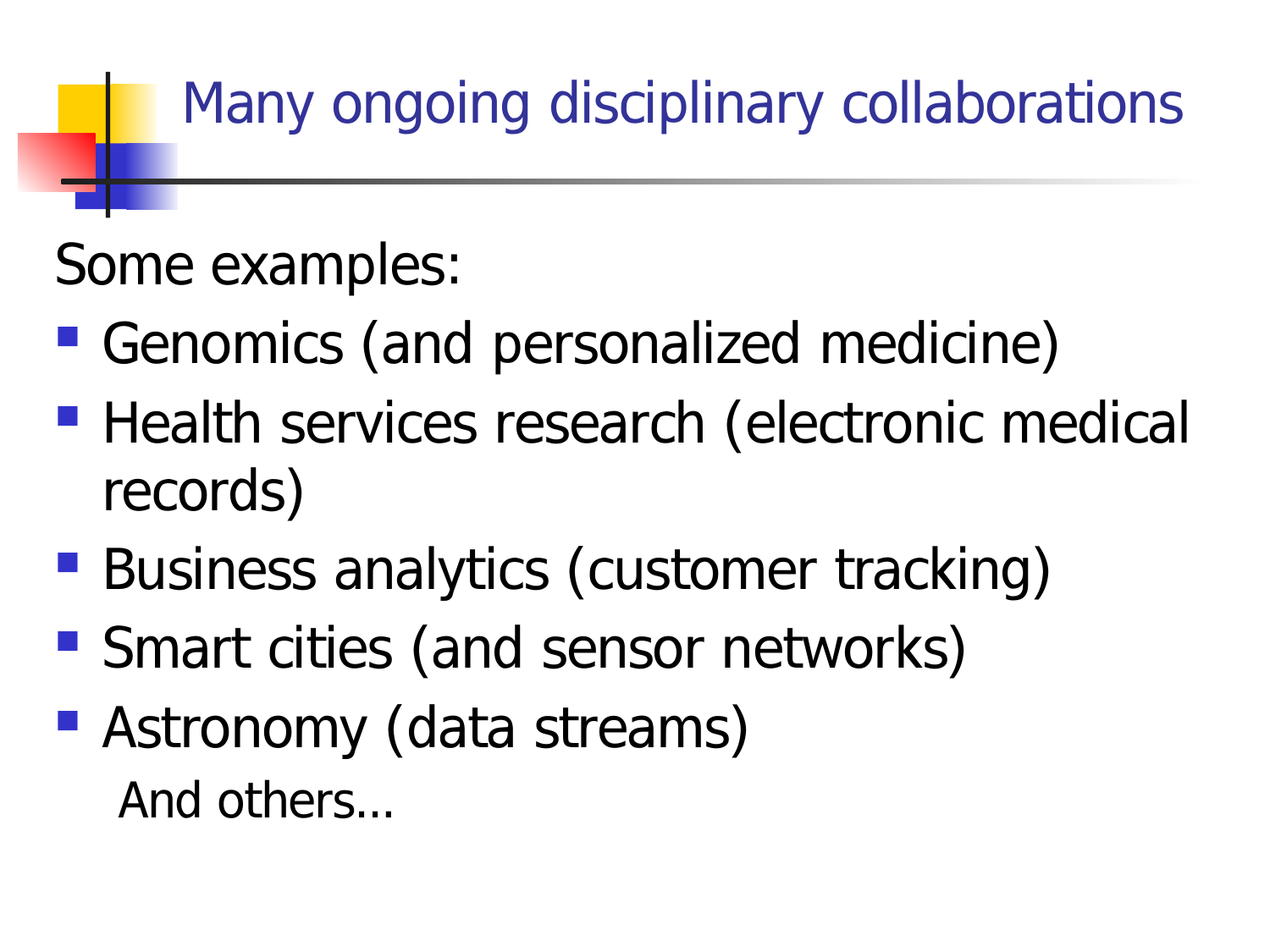

# Many ongoing disciplinary collaborations
Some examples:
Genomics (and personalized medicine)
Health services research (electronic medical records)
Business analytics (customer tracking)
Smart cities (and sensor networks)
Astronomy (data streams)
And others…